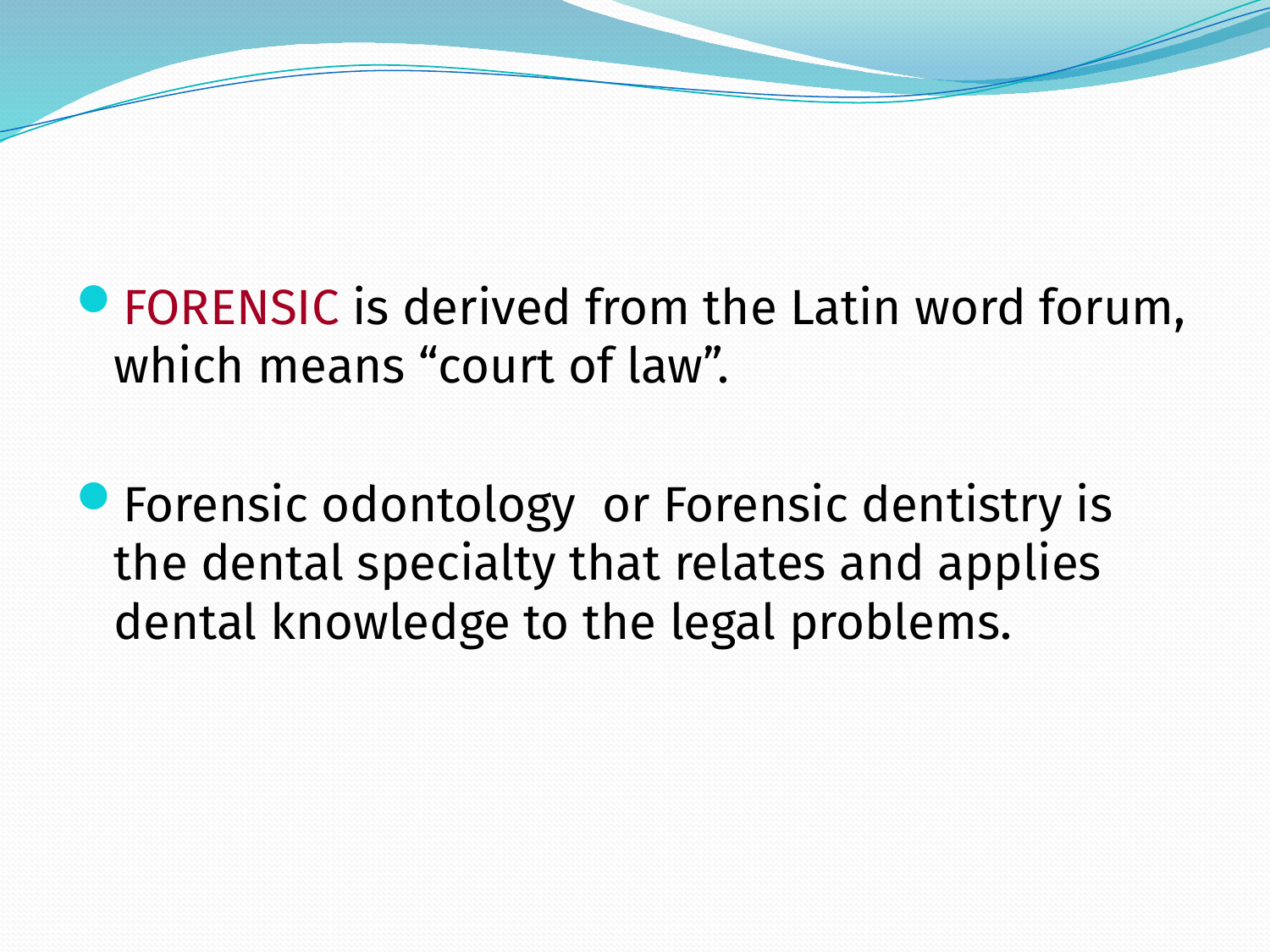

FORENSIC is derived from the Latin word forum, which means “court of law”.

Forensic odontology  or Forensic dentistry is the dental specialty that relates and applies dental knowledge to the legal problems.